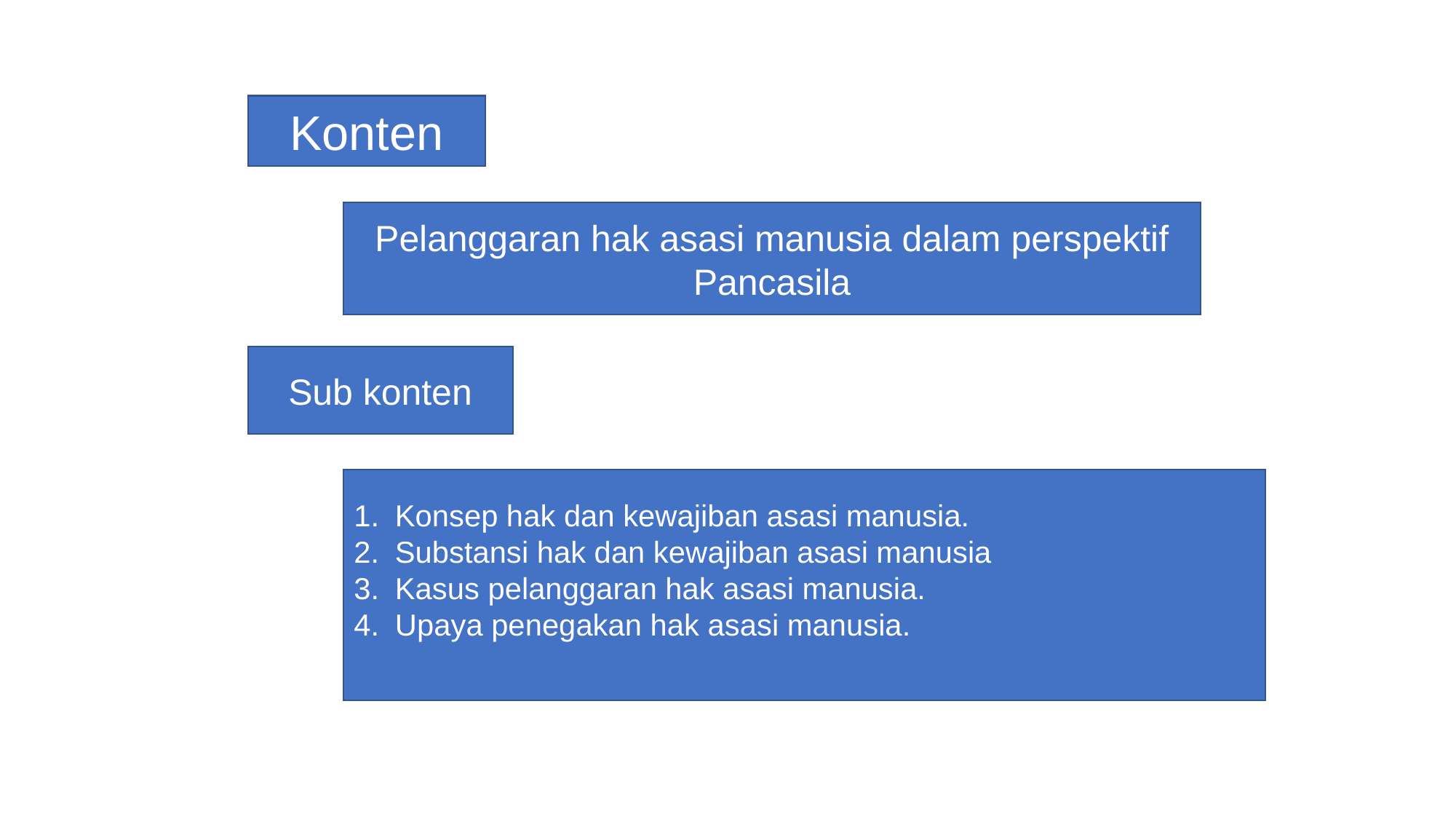

Konten
Pelanggaran hak asasi manusia dalam perspektif Pancasila
Sub konten
Konsep hak dan kewajiban asasi manusia.
Substansi hak dan kewajiban asasi manusia
Kasus pelanggaran hak asasi manusia.
Upaya penegakan hak asasi manusia.